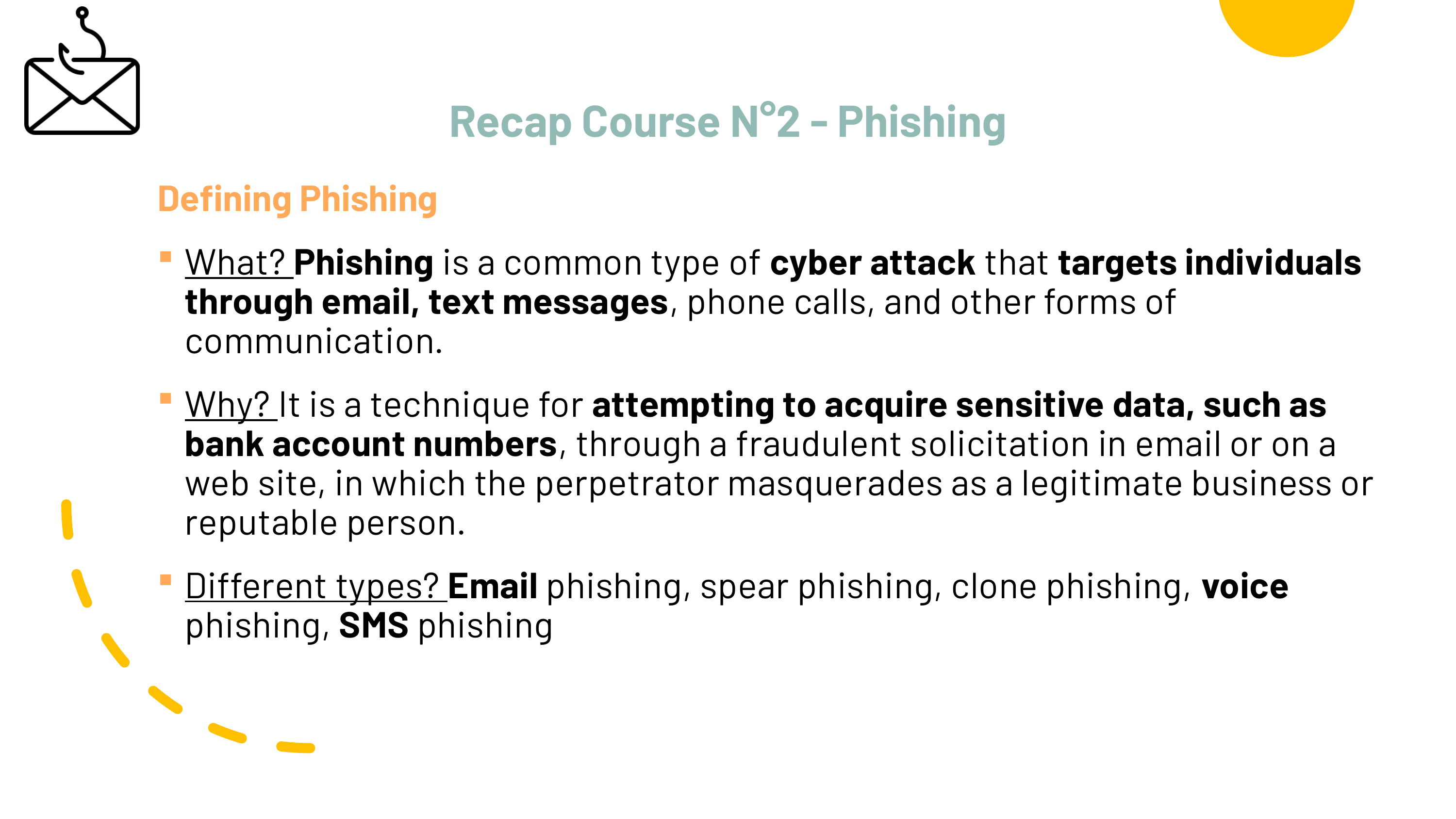

# Recap Course N°2 - Phishing
Defining Phishing
What? Phishing is a common type of cyber attack that targets individuals through email, text messages, phone calls, and other forms of communication.
Why? It is a technique for attempting to acquire sensitive data, such as bank account numbers, through a fraudulent solicitation in email or on a web site, in which the perpetrator masquerades as a legitimate business or reputable person.
Different types? Email phishing, spear phishing, clone phishing, voice phishing, SMS phishing